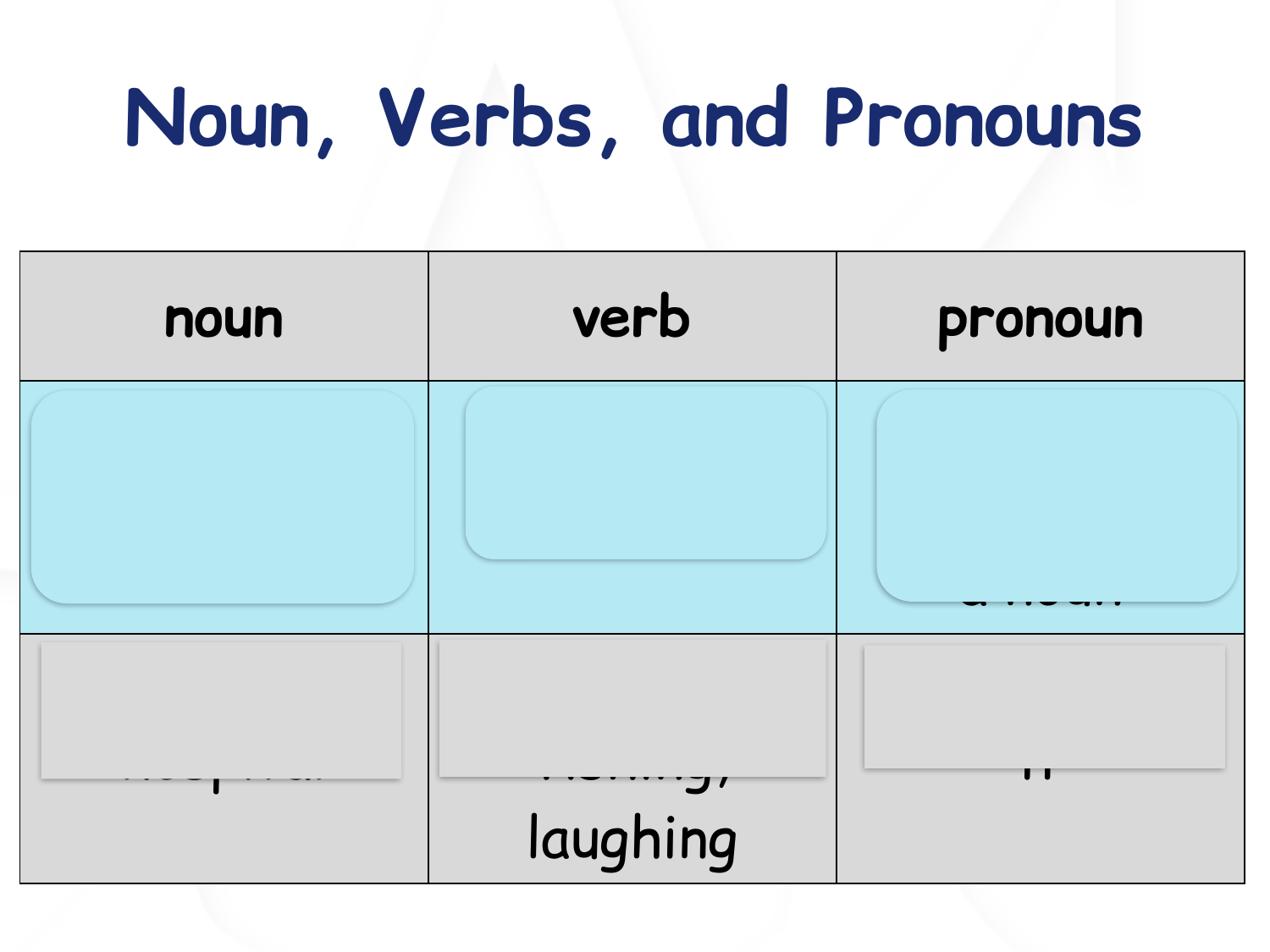

# Noun, Verbs, and Pronouns
| noun | verb | pronoun |
| --- | --- | --- |
| A person, place or thing | action words | takes the place of a noun |
| mom, camel, hospital | hiking, fishing, laughing | he, she, they, it |